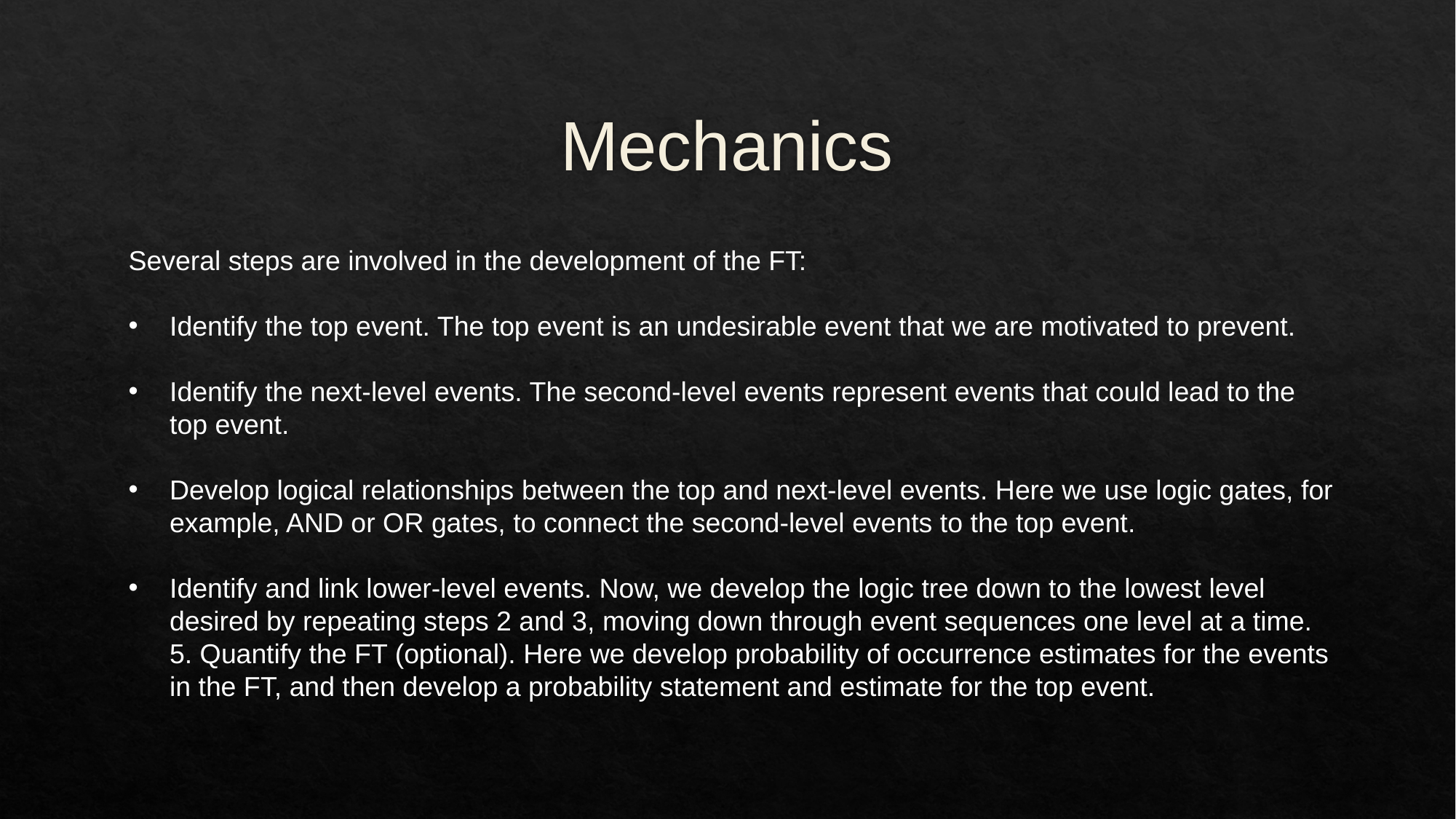

# Mechanics
Several steps are involved in the development of the FT:

Identify the top event. The top event is an undesirable event that we are motivated to prevent.

Identify the next-level events. The second-level events represent events that could lead to the top event.

Develop logical relationships between the top and next-level events. Here we use logic gates, for example, AND or OR gates, to connect the second-level events to the top event.

Identify and link lower-level events. Now, we develop the logic tree down to the lowest level desired by repeating steps 2 and 3, moving down through event sequences one level at a time. 5. Quantify the FT (optional). Here we develop probability of occurrence estimates for the events in the FT, and then develop a probability statement and estimate for the top event.